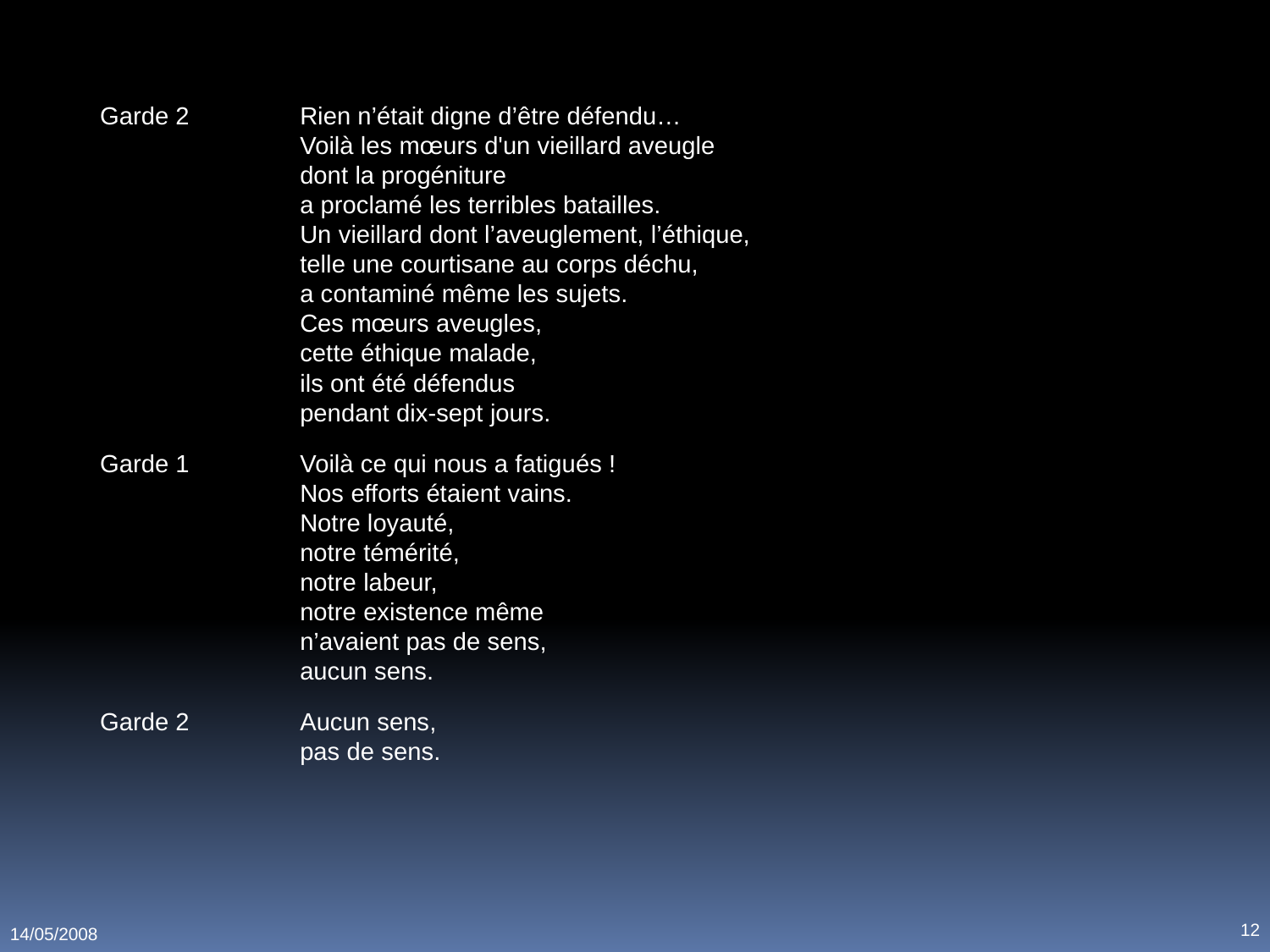

Garde 2	Rien n’était digne d’être défendu…
Voilà les mœurs d'un vieillard aveugle
dont la progéniture
a proclamé les terribles batailles.
Un vieillard dont l’aveuglement, l’éthique,
telle une courtisane au corps déchu,
a contaminé même les sujets.
Ces mœurs aveugles,
cette éthique malade,
ils ont été défendus
pendant dix-sept jours.
Garde 1	Voilà ce qui nous a fatigués !
Nos efforts étaient vains.
Notre loyauté,
notre témérité,
notre labeur,
notre existence même
n’avaient pas de sens,
aucun sens.
Garde 2	Aucun sens,
pas de sens.
12
14/05/2008